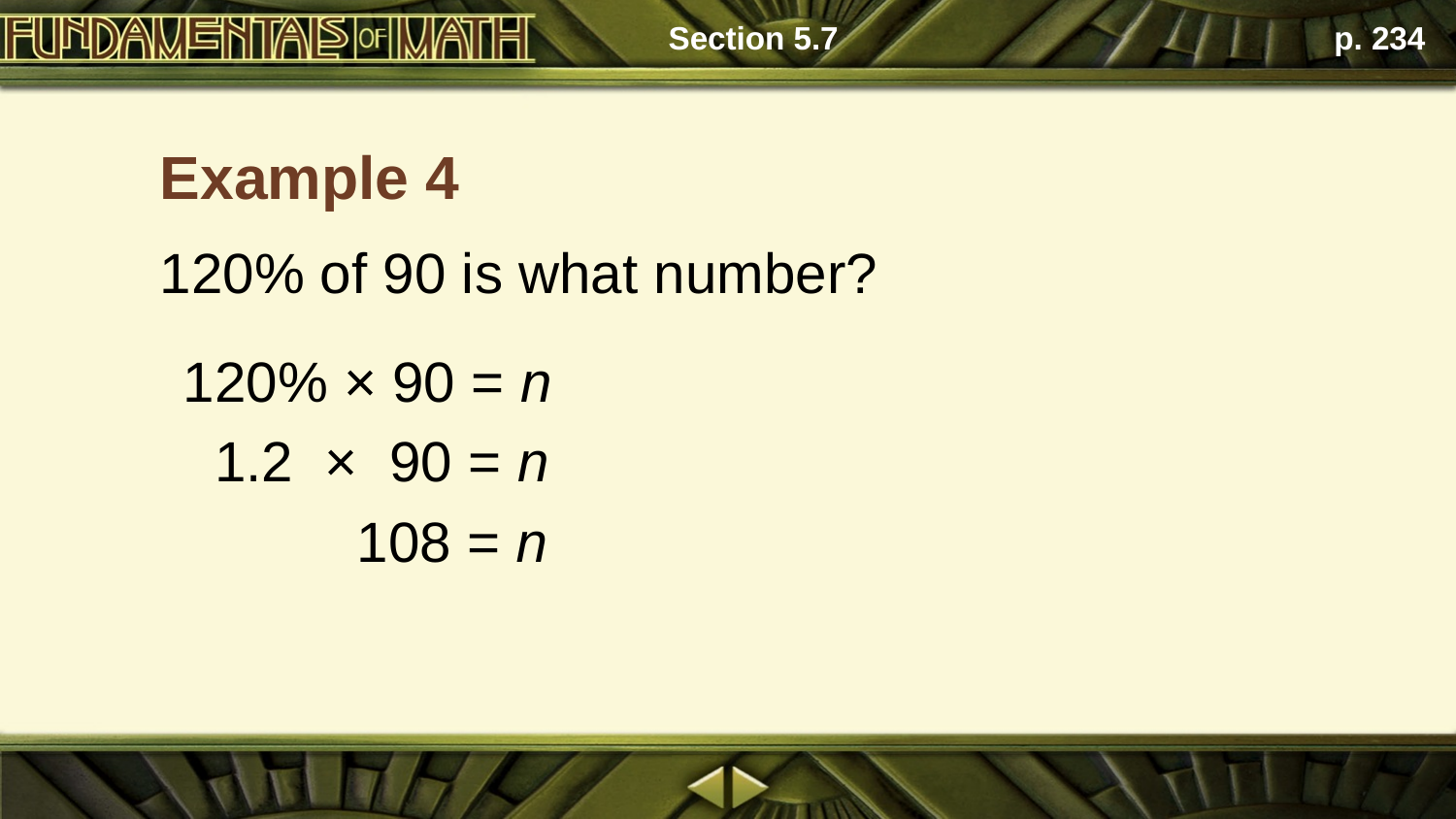

Section 5.7
p. 234
Example 4
120% of 90 is what number?
120% × 90 = n
  1.2  ×  90 = n
           108 = n